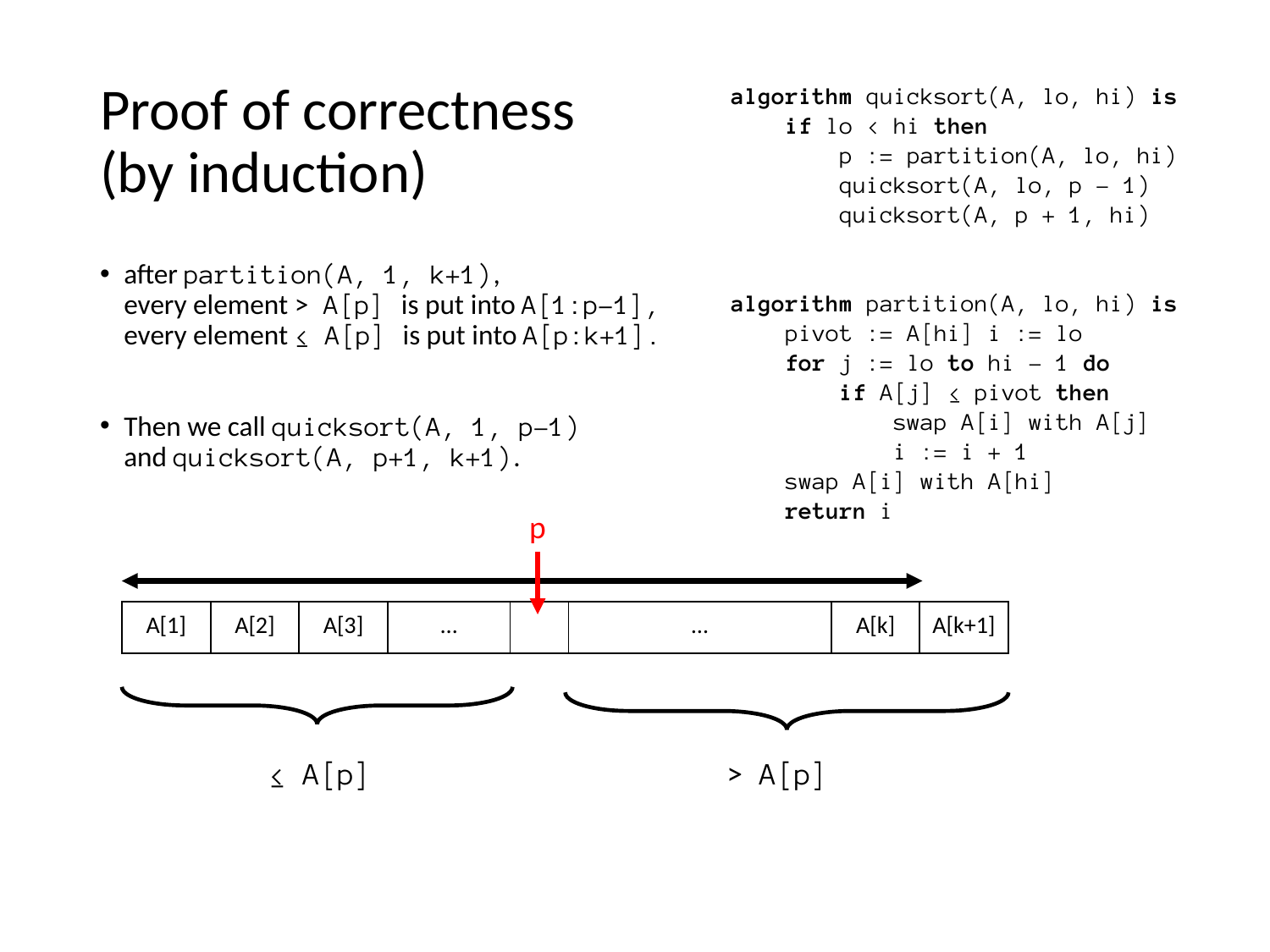

# Proof of correctness (by induction)
algorithm quicksort(A, lo, hi) is
    if lo < hi then
        p := partition(A, lo, hi)
        quicksort(A, lo, p – 1)
        quicksort(A, p + 1, hi)

algorithm partition(A, lo, hi) is
    pivot := A[hi] i := lo
    for j := lo to hi – 1 do
        if A[j] ≤ pivot then
            swap A[i] with A[j]
            i := i + 1
    swap A[i] with A[hi]
    return i

after partition(A, 1, k+1),
every element > A[p] is put into A[1:p-1],
every element ≤ A[p] is put into A[p:k+1].

Then we call quicksort(A, 1, p–1)
and quicksort(A, p+1, k+1).

p

| A[1] | A[2] | A[3] | … |  | … | A[k] | A[k+1] |
| --- | --- | --- | --- | --- | --- | --- | --- |
≤ A[p]
> A[p]